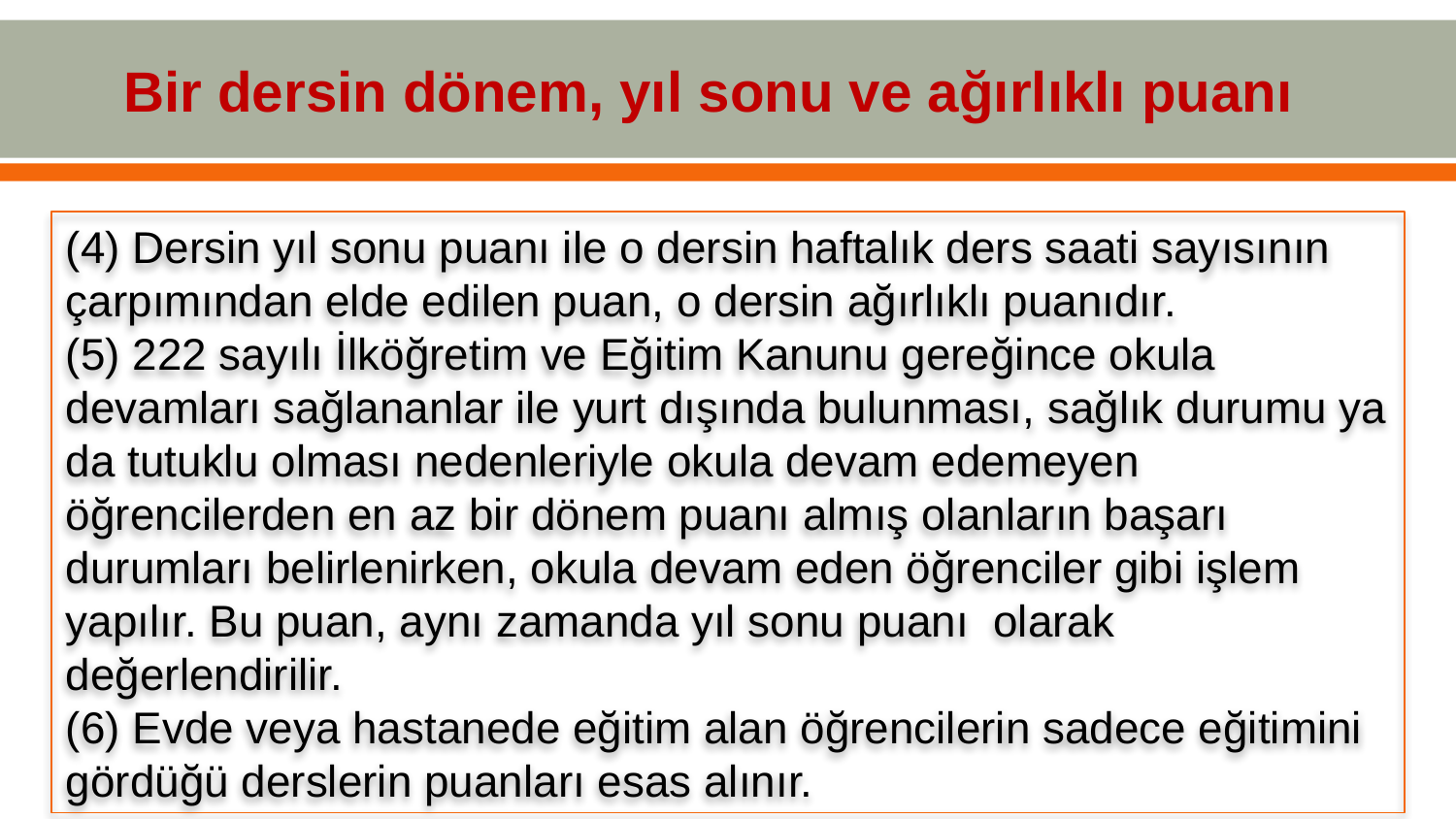

Bir dersin dönem, yıl sonu ve ağırlıklı puanı
(4) Dersin yıl sonu puanı ile o dersin haftalık ders saati sayısının çarpımından elde edilen puan, o dersin ağırlıklı puanıdır.
(5) 222 sayılı İlköğretim ve Eğitim Kanunu gereğince okula devamları sağlananlar ile yurt dışında bulunması, sağlık durumu ya da tutuklu olması nedenleriyle okula devam edemeyen öğrencilerden en az bir dönem puanı almış olanların başarı durumları belirlenirken, okula devam eden öğrenciler gibi işlem yapılır. Bu puan, aynı zamanda yıl sonu puanı  olarak değerlendirilir.
(6) Evde veya hastanede eğitim alan öğrencilerin sadece eğitimini gördüğü derslerin puanları esas alınır.